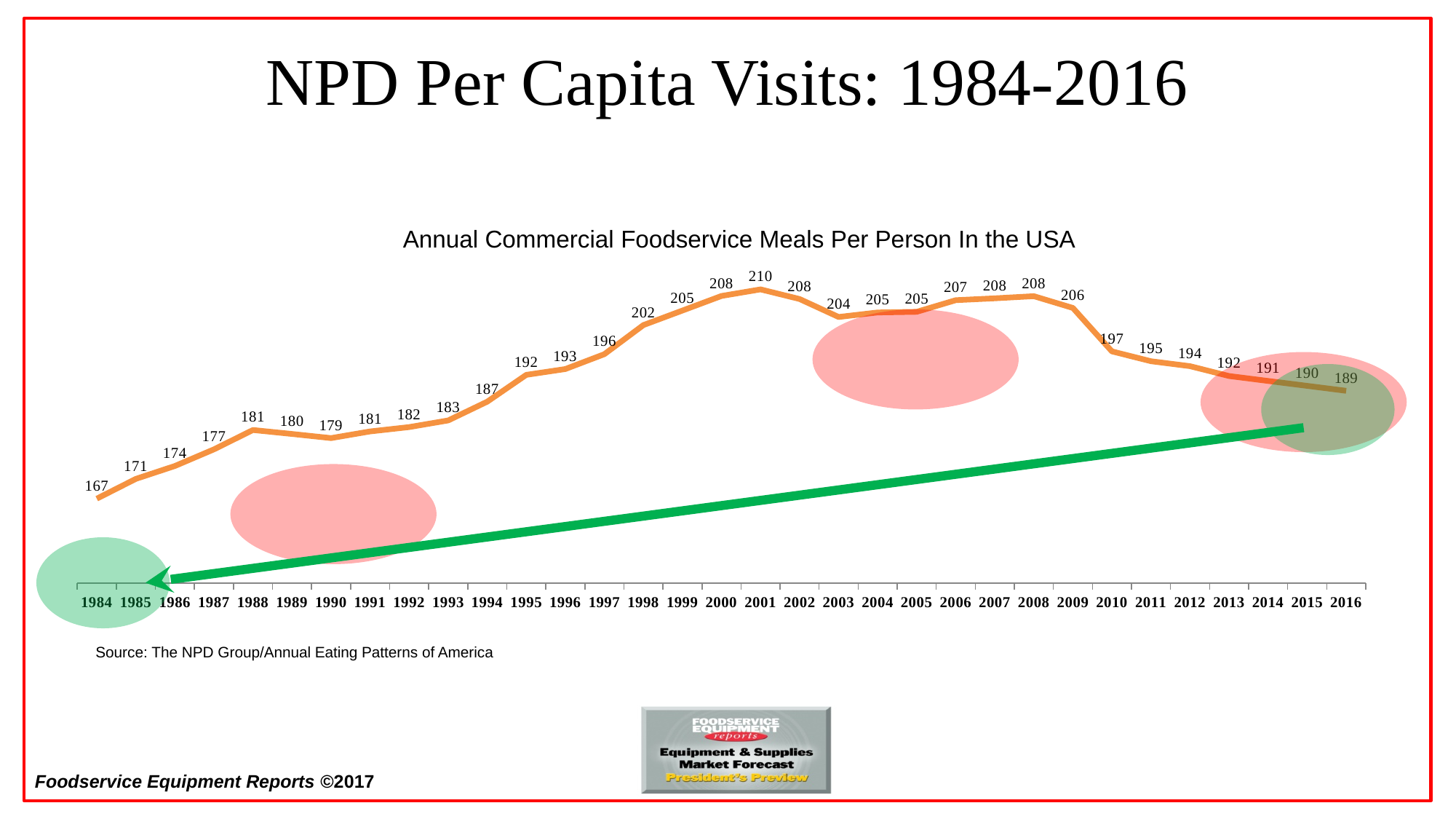

# NPD Per Capita Visits: 1984-2016
Promise & Challenge

### Chart

| Category | Commercial |
|---|---|
| 1984 | 167.09982434806665 |
| 1985 | 171.11258554954952 |
| 1986 | 173.73144022841208 |
| 1987 | 177.11060755597663 |
| 1988 | 181.03888957427037 |
| 1989 | 180.23633733397384 |
| 1990 | 179.3915455020827 |
| 1991 | 180.7432124331085 |
| 1992 | 181.6302438565942 |
| 1993 | 182.98191078762002 |
| 1994 | 186.78347403113014 |
| 1995 | 192.23238134682796 |
| 1996 | 193.41508991147558 |
| 1997 | 196.42887000265918 |
| 1998 | 202.33650519070906 |
| 1999 | 205.290322784734 |
| 2000 | 208.24414037875897 |
| 2001 | 209.57811740739635 |
| 2002 | 207.62276269145357 |
| 2003 | 203.97995756523466 |
| 2004 | 204.89858347055147 |
| 2005 | 205.02582051814707 |
| 2006 | 207.3882118783144 |
| 2007 | 207.76545920971336 |
| 2008 | 208.2047015793849 |
| 2009 | 205.81432511062275 |
| 2010 | 197.0 |
| 2011 | 195.0 |
| 2012 | 194.0 |
| 2013 | 192.0 |
| 2014 | 191.0 |
| 2015 | 190.0 |
| 2016 | 189.0 |
Annual Commercial Foodservice Meals Per Person In the USA

Source: The NPD Group/Annual Eating Patterns of America